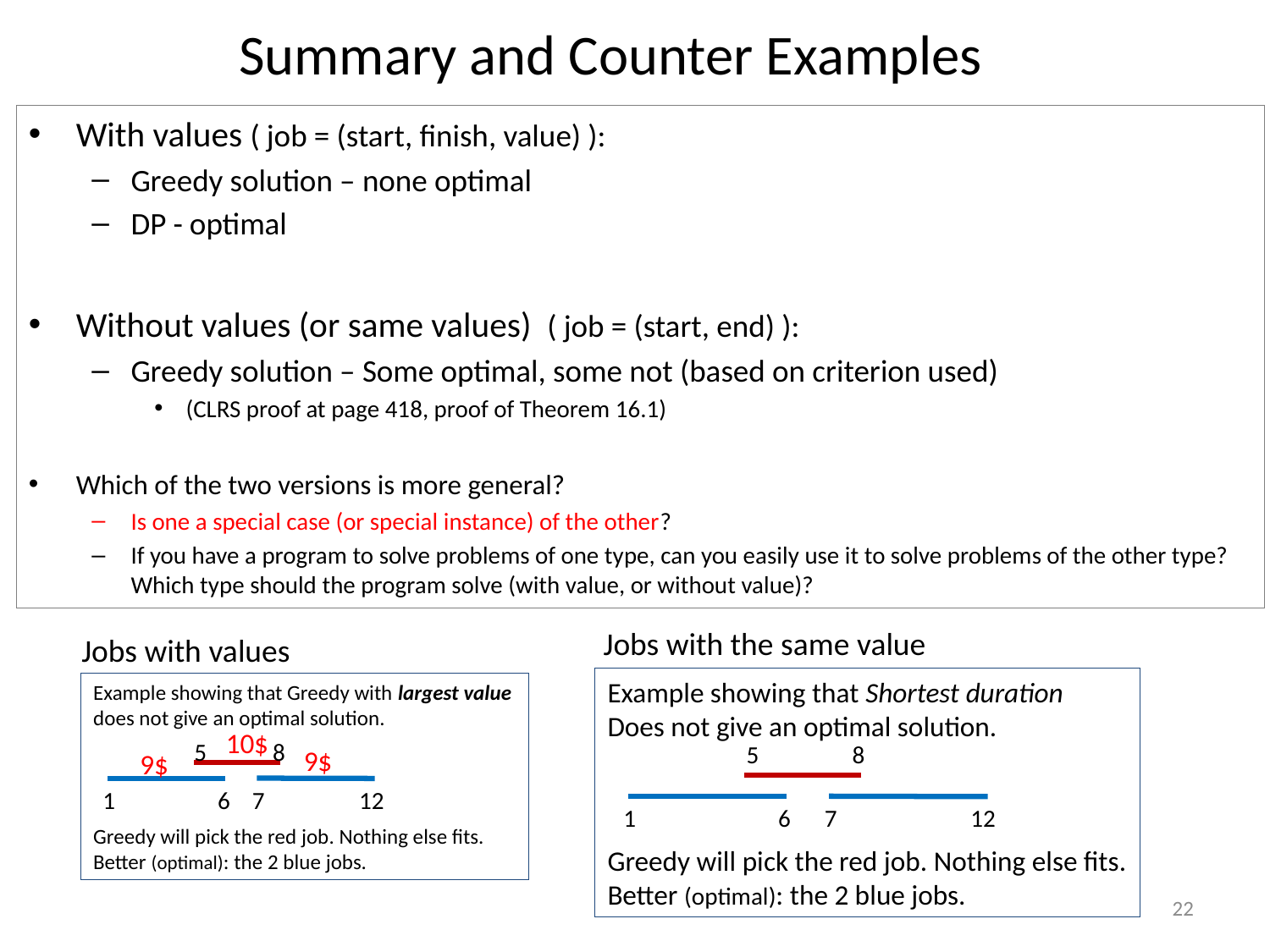

# Summary and Counter Examples
With values ( job = (start, finish, value) ):
Greedy solution – none optimal
DP - optimal

Without values (or same values)  ( job = (start, end) ):
Greedy solution – Some optimal, some not (based on criterion used)
(CLRS proof at page 418, proof of Theorem 16.1)

Which of the two versions is more general?
Is one a special case (or special instance) of the other?
If you have a program to solve problems of one type, can you easily use it to solve problems of the other type? Which type should the program solve (with value, or without value)?
Jobs with the same value
Jobs with values
Example showing that Shortest duration
Does not give an optimal solution.

Greedy will pick the red job. Nothing else fits.
Better (optimal): the 2 blue jobs.
5
8
1
12
6
7
Example showing that Greedy with largest value
does not give an optimal solution.

Greedy will pick the red job. Nothing else fits.
Better (optimal): the 2 blue jobs.
5
8
1
12
6
7
10$
9$
9$
22